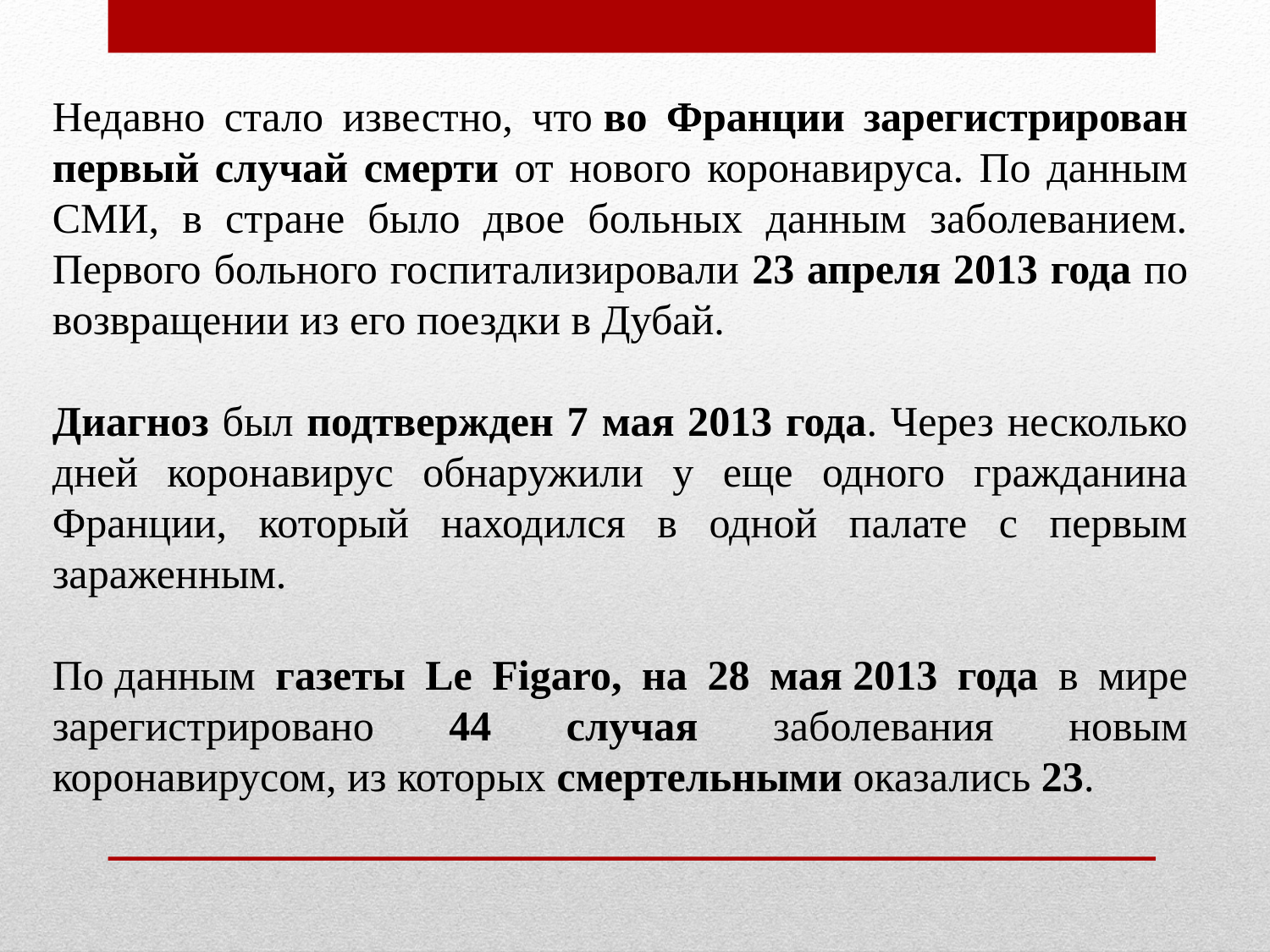

Недавно стало известно, что во Франции зарегистрирован первый случай смерти от нового коронавируса. По данным СМИ, в стране было двое больных данным заболеванием. Первого больного госпитализировали 23 апреля 2013 года по возвращении из его поездки в Дубай.

Диагноз был подтвержден 7 мая 2013 года. Через несколько дней коронавирус обнаружили у еще одного гражданина Франции, который находился в одной палате с первым зараженным.

По данным газеты Le Figaro, на 28 мая 2013 года в мире зарегистрировано 44 случая заболевания новым коронавирусом, из которых смертельными оказались 23.